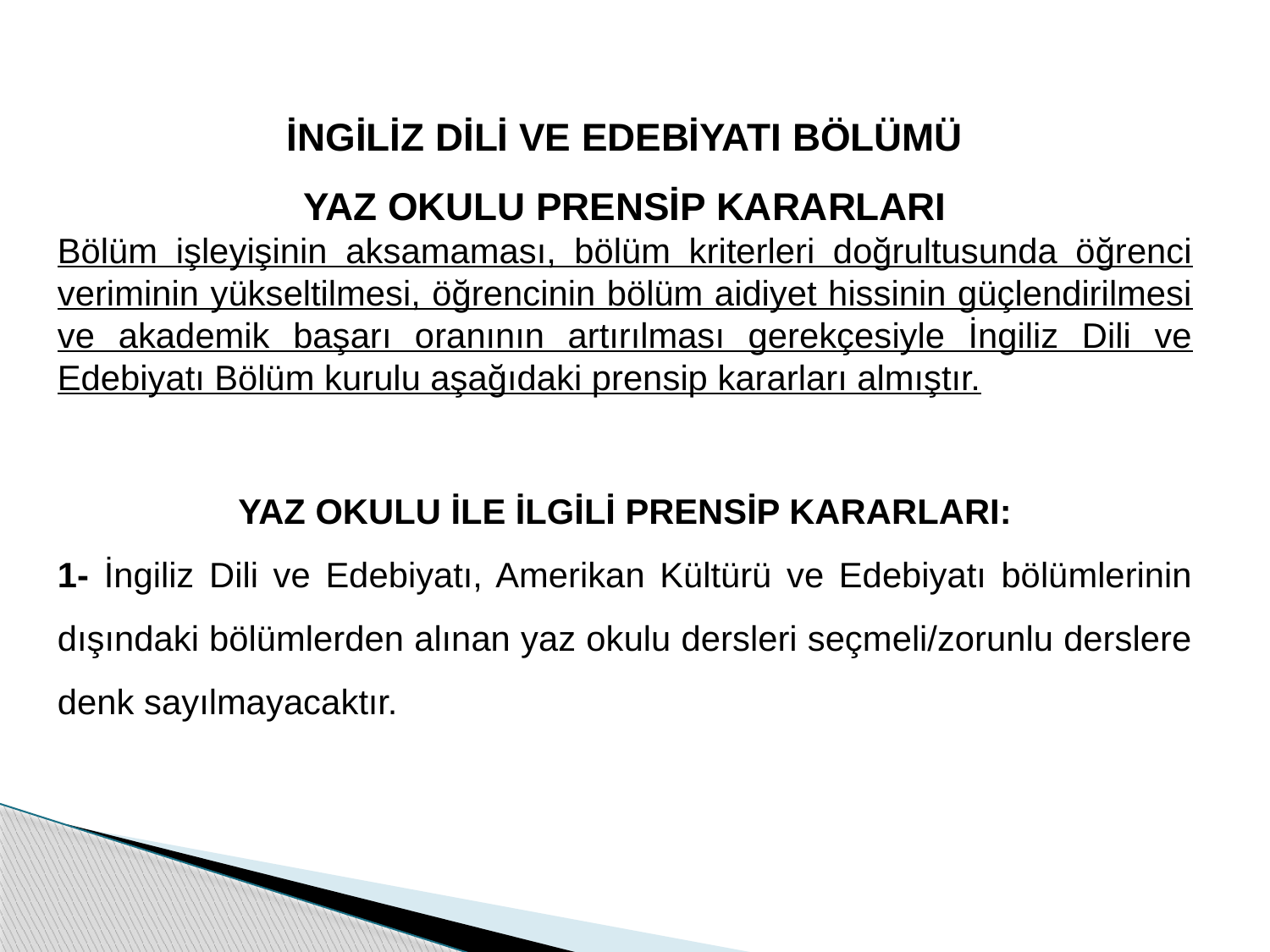

İNGİLİZ DİLİ VE EDEBİYATI BÖLÜMÜ
YAZ OKULU PRENSİP KARARLARI
Bölüm işleyişinin aksamaması, bölüm kriterleri doğrultusunda öğrenci veriminin yükseltilmesi, öğrencinin bölüm aidiyet hissinin güçlendirilmesi ve akademik başarı oranının artırılması gerekçesiyle İngiliz Dili ve Edebiyatı Bölüm kurulu aşağıdaki prensip kararları almıştır.

YAZ OKULU İLE İLGİLİ PRENSİP KARARLARI:
1- İngiliz Dili ve Edebiyatı, Amerikan Kültürü ve Edebiyatı bölümlerinin dışındaki bölümlerden alınan yaz okulu dersleri seçmeli/zorunlu derslere denk sayılmayacaktır.